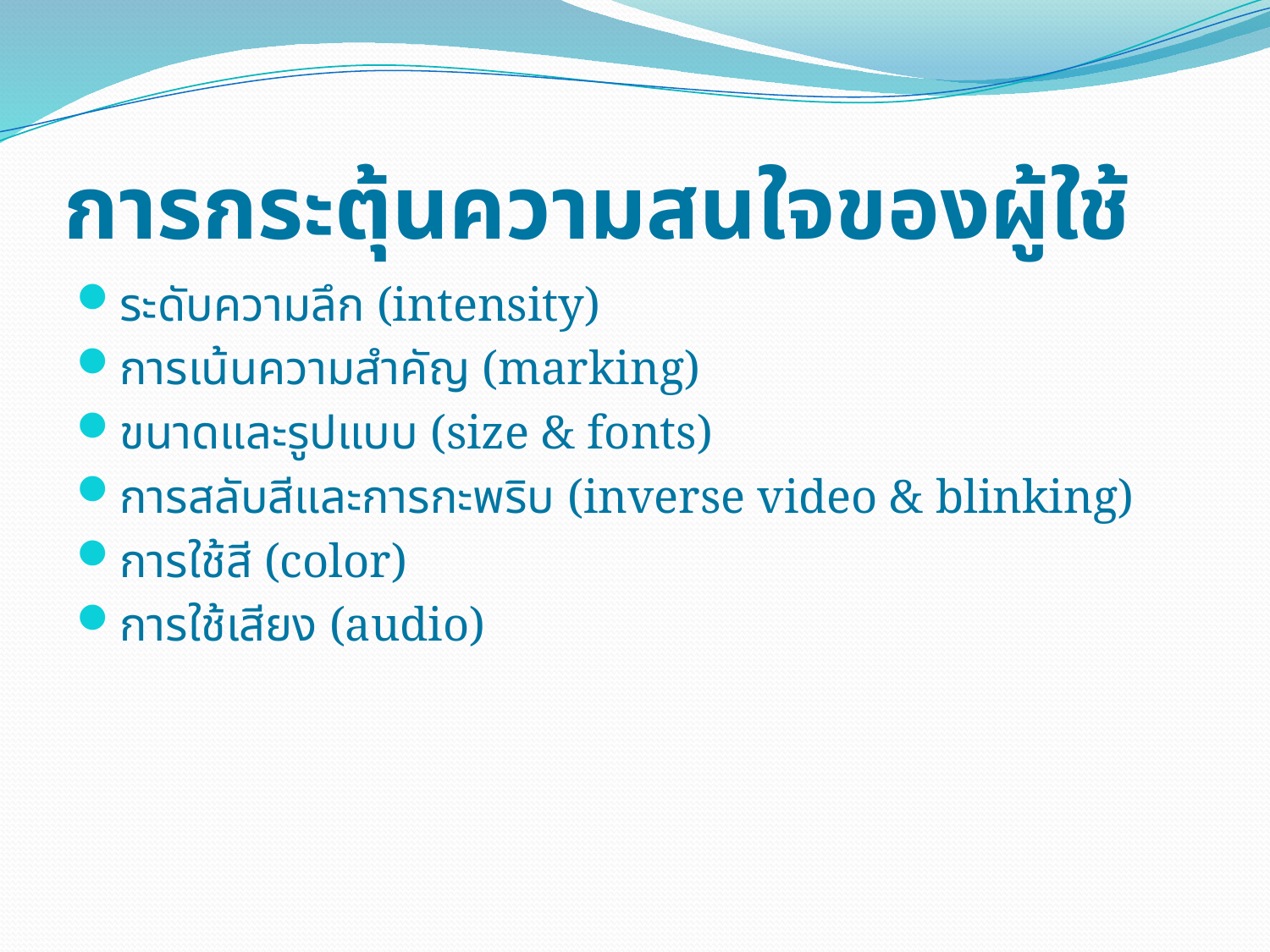

# การกระตุ้นความสนใจของผู้ใช้
ระดับความลึก (intensity)
การเน้นความสำคัญ (marking)
ขนาดและรูปแบบ (size & fonts)
การสลับสีและการกะพริบ (inverse video & blinking)
การใช้สี (color)
การใช้เสียง (audio)